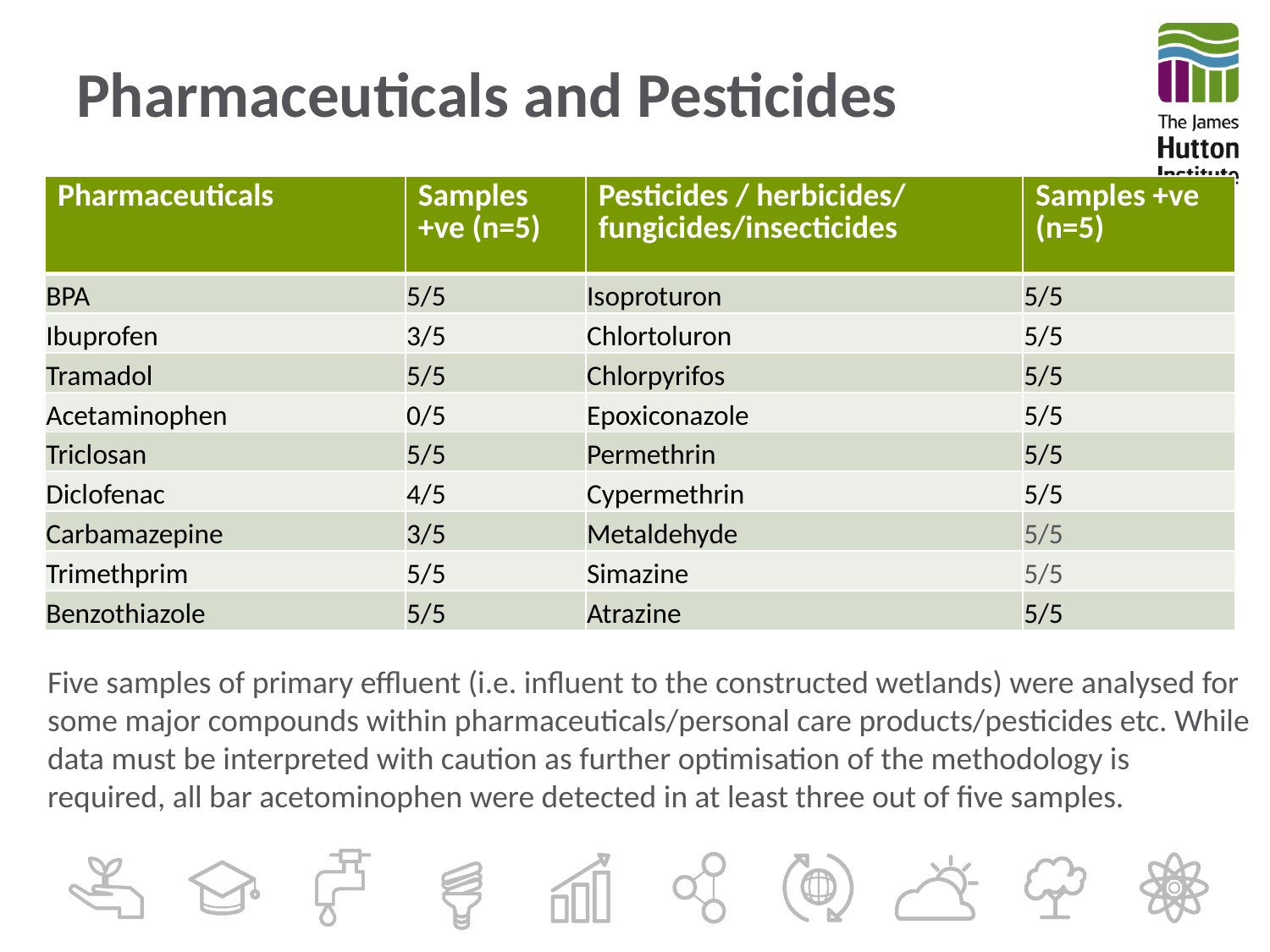

# Pharmaceuticals and Pesticides
| Pharmaceuticals | Samples +ve (n=5) | Pesticides / herbicides/ fungicides/insecticides | Samples +ve (n=5) |
| --- | --- | --- | --- |
| BPA | 5/5 | Isoproturon | 5/5 |
| Ibuprofen | 3/5 | Chlortoluron | 5/5 |
| Tramadol | 5/5 | Chlorpyrifos | 5/5 |
| Acetaminophen | 0/5 | Epoxiconazole | 5/5 |
| Triclosan | 5/5 | Permethrin | 5/5 |
| Diclofenac | 4/5 | Cypermethrin | 5/5 |
| Carbamazepine | 3/5 | Metaldehyde | 5/5 |
| Trimethprim | 5/5 | Simazine | 5/5 |
| Benzothiazole | 5/5 | Atrazine | 5/5 |
Five samples of primary effluent (i.e. influent to the constructed wetlands) were analysed for some major compounds within pharmaceuticals/personal care products/pesticides etc. While data must be interpreted with caution as further optimisation of the methodology is required, all bar acetominophen were detected in at least three out of five samples.